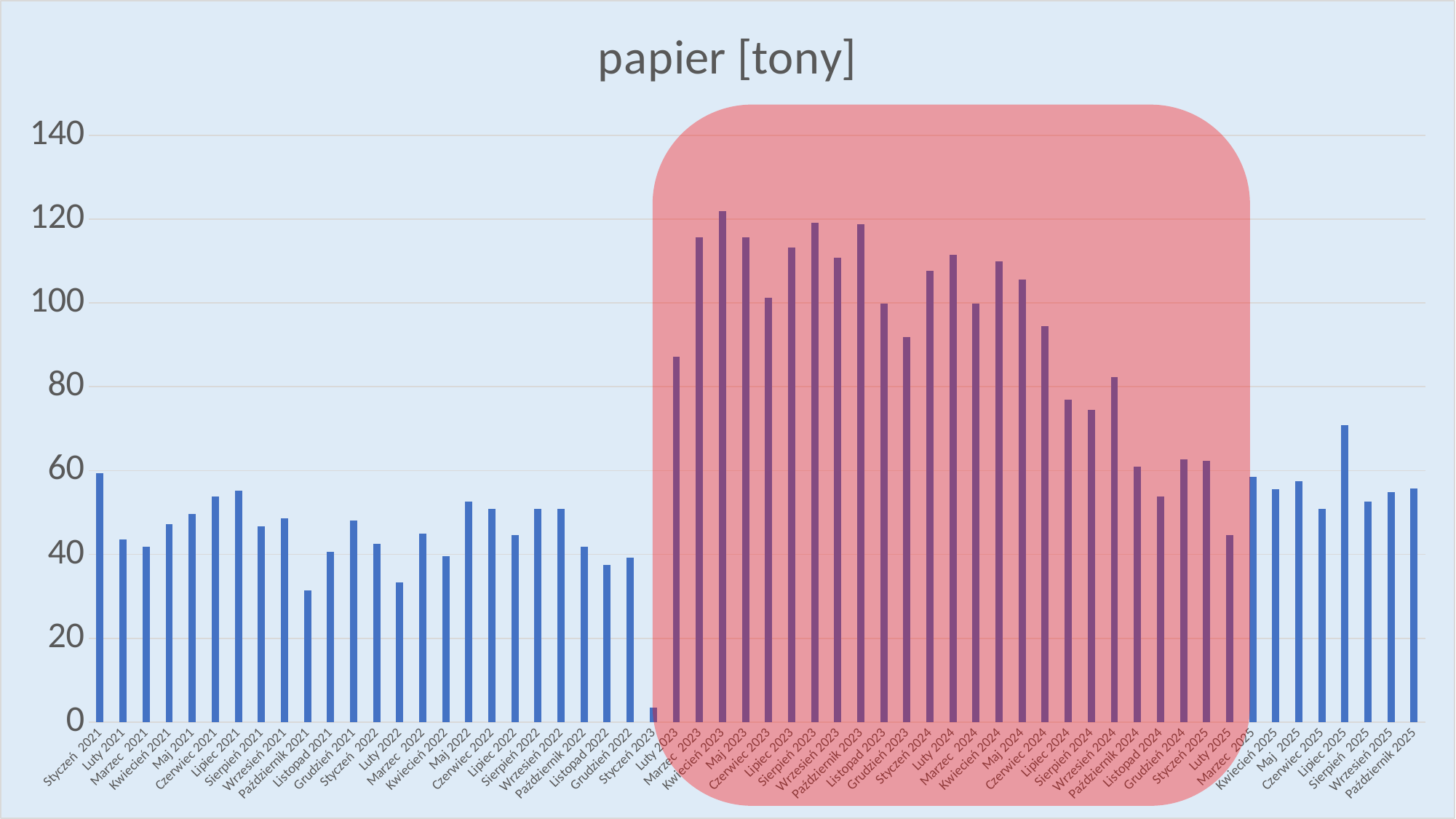

### Chart: papier [tony]

| Category |  |
|---|---|
| Styczeń  2021 | 59.440000000000005 |
| Luty 2021 | 43.58 |
| Marzec  2021 | 41.84 |
| Kwiecień 2021 | 47.22 |
| Maj 2021 | 49.7 |
| Czerwiec 2021 | 53.800000000000004 |
| Lipiec 2021 | 55.3 |
| Sierpień 2021 | 46.68 |
| Wrzesień 2021 | 48.599999999999994 |
| Październik 2021 | 31.42 |
| Listopad 2021 | 40.7 |
| Grudzień 2021 | 48.12 |
| Styczeń  2022 | 42.6 |
| Luty 2022 | 33.42 |
| Marzec  2022 | 44.92 |
| Kwiecień 2022 | 39.64 |
| Maj 2022 | 52.58 |
| Czerwiec 2022 | 50.84 |
| Lipiec 2022 | 44.58 |
| Sierpień 2022 | 50.96 |
| Wrzesień 2022 | 50.800000000000004 |
| Październik 2022 | 41.92 |
| Listopad 2022 | 37.46 |
| Grudzień 2022 | 39.260000000000005 |
| Styczeń 2023 | 3.54 |
| Luty 2023 | 87.11999999999999 |
| Marzec  2023 | 115.66 |
| Kwiecień 2023 | 121.88 |
| Maj 2023 | 115.69999999999999 |
| Czerwiec 2023 | 101.14 |
| Lipiec 2023 | 113.30000000000001 |
| Sierpień 2023 | 119.1 |
| Wrzesień 2023 | 110.86 |
| Październik 2023 | 118.7 |
| Listopad 2023 | 99.92 |
| Grudzień 2023 | 91.82 |
| Styczeń 2024 | 107.66 |
| Luty 2024 | 111.44 |
| Marzec  2024 | 99.86 |
| Kwiecień 2024 | 109.84 |
| Maj 2024 | 105.58 |
| Czerwiec 2024 | 94.49 |
| Lipiec 2024 | 76.94 |
| Sierpień 2024 | 74.54 |
| Wrzesień 2024 | 82.36 |
| Październik 2024 | 60.919999999999995 |
| Listopad 2024 | 53.800000000000004 |
| Grudzień 2024 | 62.64 |
| Styczeń 2025 | 62.28 |
| Luty 2025 | 44.56 |
| Marzec  2025 | 58.52 |
| Kwiecień 2025 | 55.56 |
| Maj  2025 | 57.44 |
| Czerwiec 2025 | 50.959999999999994 |
| Lipiec 2025 | 70.89999999999999 |
| Sierpień  2025 | 52.69 |
| Wrzesień 2025 | 54.94 |
| Październik 2025 | 55.76 |